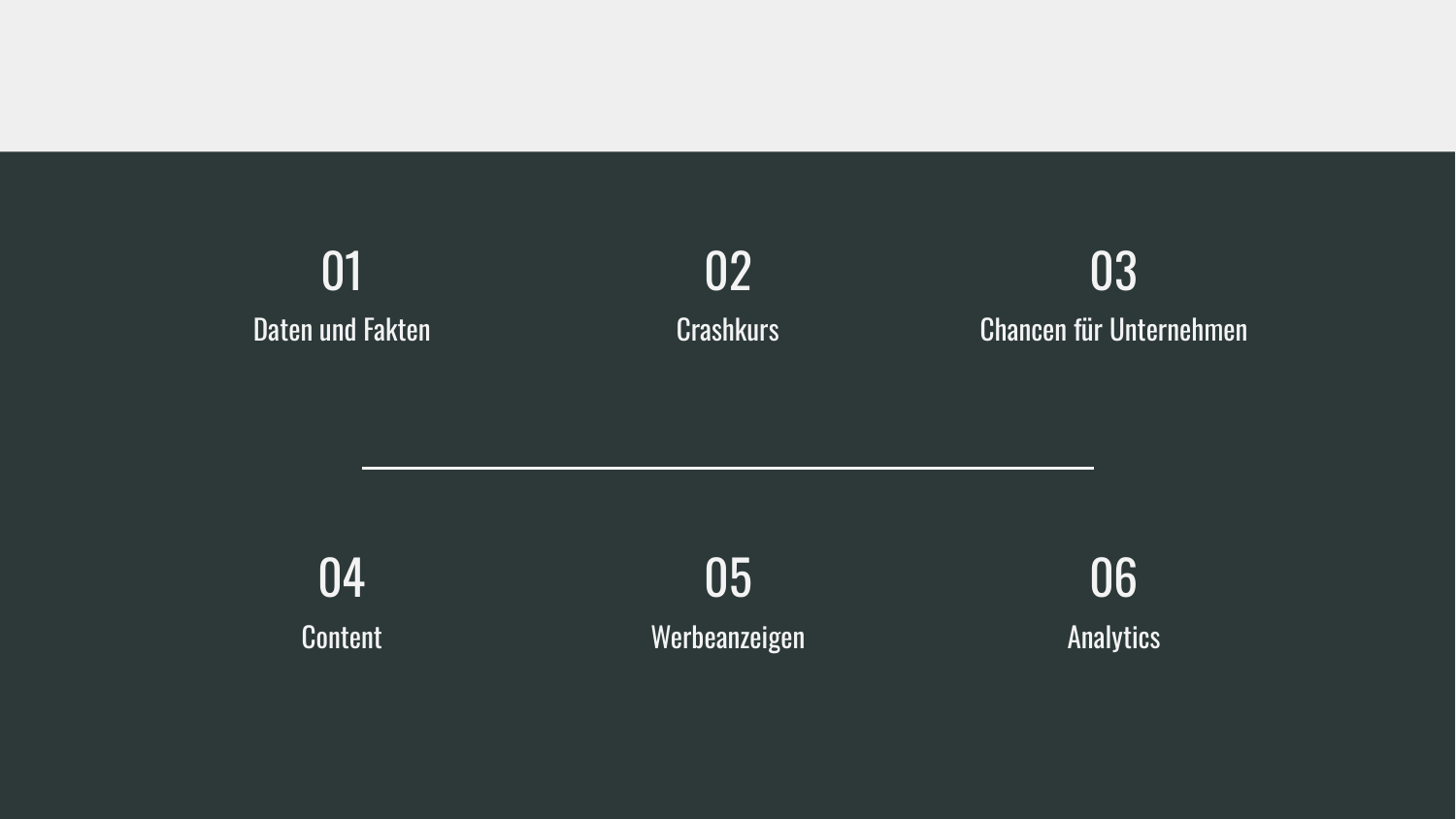

01
02
03
# Daten und Fakten
Crashkurs
Chancen für Unternehmen
04
05
06
Content
Werbeanzeigen
Analytics